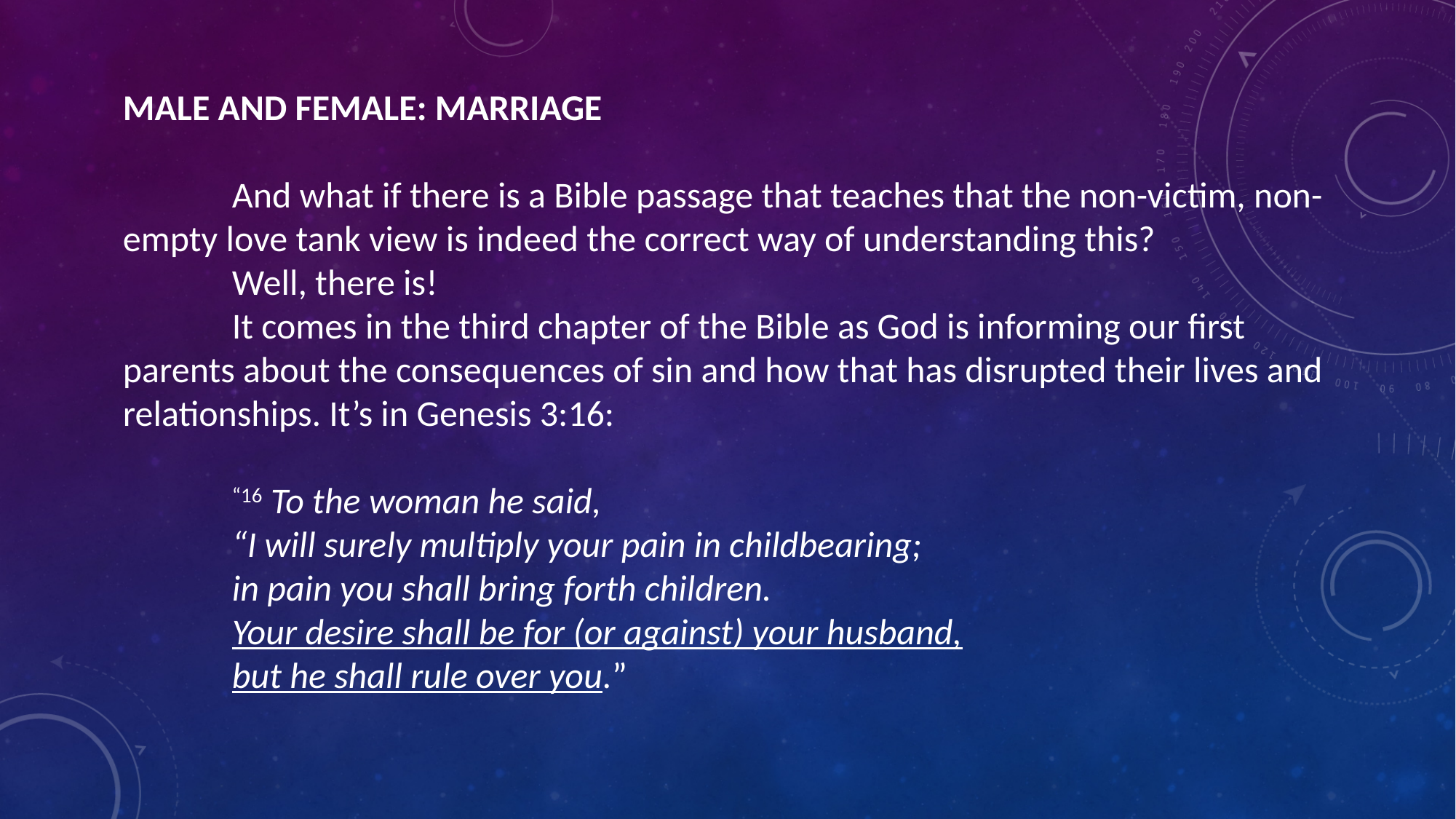

MALE AND FEMALE: MARRIAGE

	And what if there is a Bible passage that teaches that the non-victim, non-empty love tank view is indeed the correct way of understanding this?
	Well, there is!
	It comes in the third chapter of the Bible as God is informing our first parents about the consequences of sin and how that has disrupted their lives and relationships. It’s in Genesis 3:16:

	“16 To the woman he said,
	“I will surely multiply your pain in childbearing;
	in pain you shall bring forth children.
	Your desire shall be for (or against) your husband,
	but he shall rule over you.”